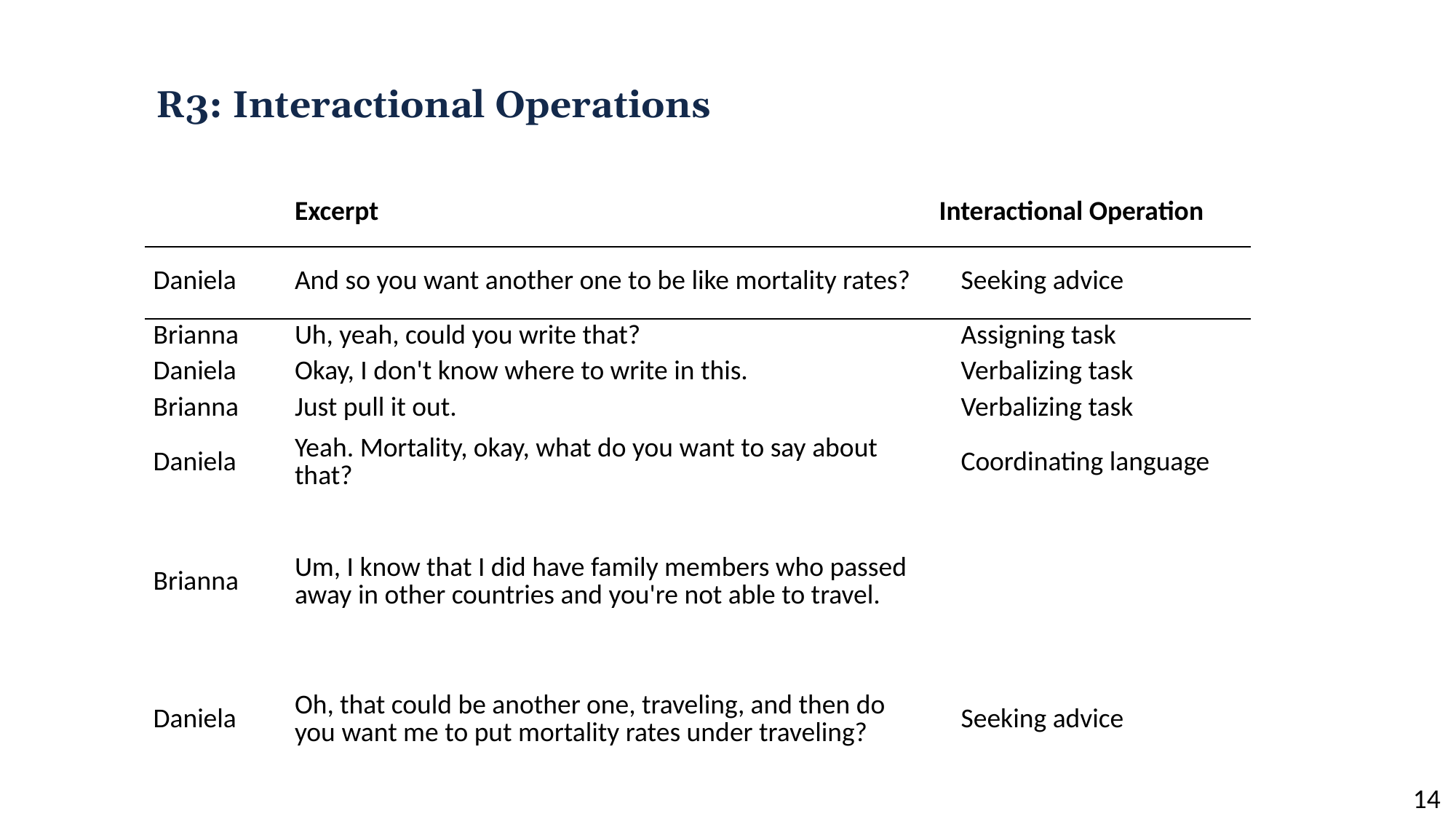

# R3: Interactional Operations
|  | Excerpt | Interactional Operation |
| --- | --- | --- |
| Daniela | And so you want another one to be like mortality rates? | Seeking advice |
| Brianna | Uh, yeah, could you write that? | Assigning task |
| Daniela | Okay, I don't know where to write in this. | Verbalizing task |
| Brianna | Just pull it out. | Verbalizing task |
| Daniela | Yeah. Mortality, okay, what do you want to say about that? | Coordinating language |
| Brianna | Um, I know that I did have family members who passed away in other countries and you're not able to travel. |  |
| Daniela | Oh, that could be another one, traveling, and then do you want me to put mortality rates under traveling? | Seeking advice |
14